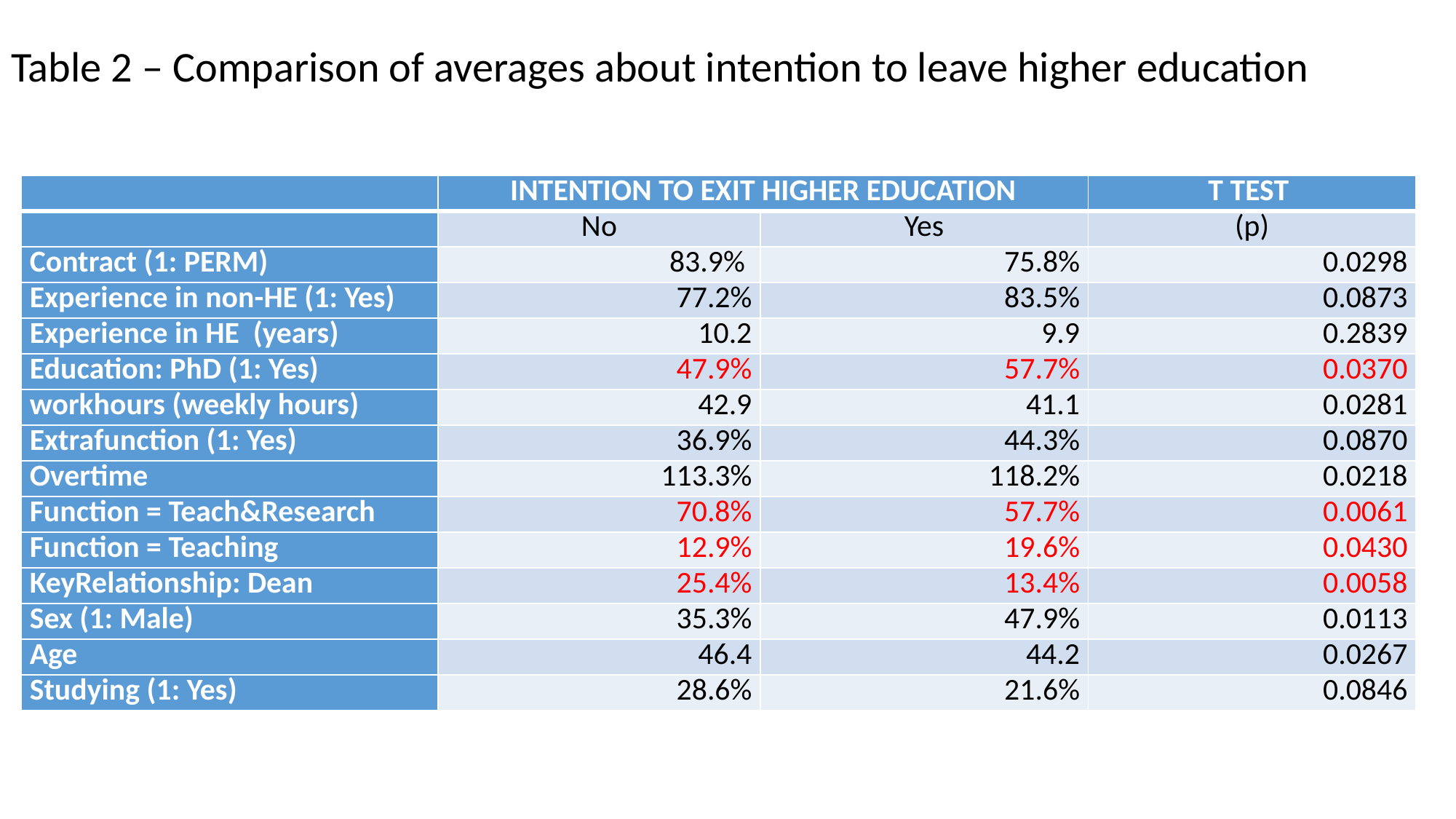

# Table 2 – Comparison of averages about intention to leave higher education
|  | Intention to exit Higher Education |  | t test |
| --- | --- | --- | --- |
|  | No | Yes | (p) |
| Contract (1: PERM) | 83.9% | 75.8% | 0.0298 |
| Experience in non-HE (1: Yes) | 77.2% | 83.5% | 0.0873 |
| Experience in HE (years) | 10.2 | 9.9 | 0.2839 |
| Education: PhD (1: Yes) | 47.9% | 57.7% | 0.0370 |
| workhours (weekly hours) | 42.9 | 41.1 | 0.0281 |
| Extrafunction (1: Yes) | 36.9% | 44.3% | 0.0870 |
| Overtime | 113.3% | 118.2% | 0.0218 |
| Function = Teach&Research | 70.8% | 57.7% | 0.0061 |
| Function = Teaching | 12.9% | 19.6% | 0.0430 |
| KeyRelationship: Dean | 25.4% | 13.4% | 0.0058 |
| Sex (1: Male) | 35.3% | 47.9% | 0.0113 |
| Age | 46.4 | 44.2 | 0.0267 |
| Studying (1: Yes) | 28.6% | 21.6% | 0.0846 |